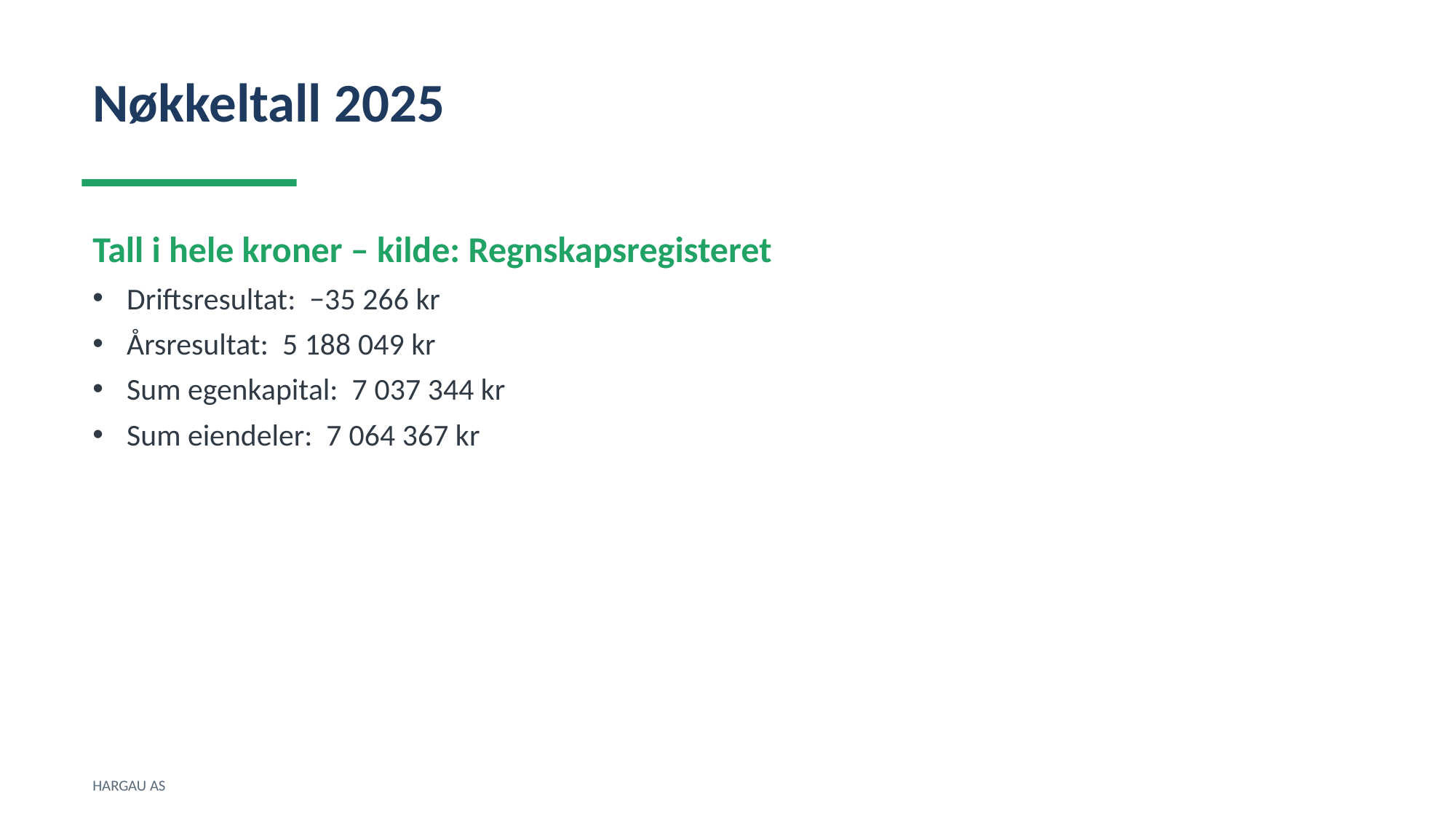

Nøkkeltall 2025

Tall i hele kroner – kilde: Regnskapsregisteret
Driftsresultat:  −35 266 kr
Årsresultat:  5 188 049 kr
Sum egenkapital:  7 037 344 kr
Sum eiendeler:  7 064 367 kr
HARGAU AS